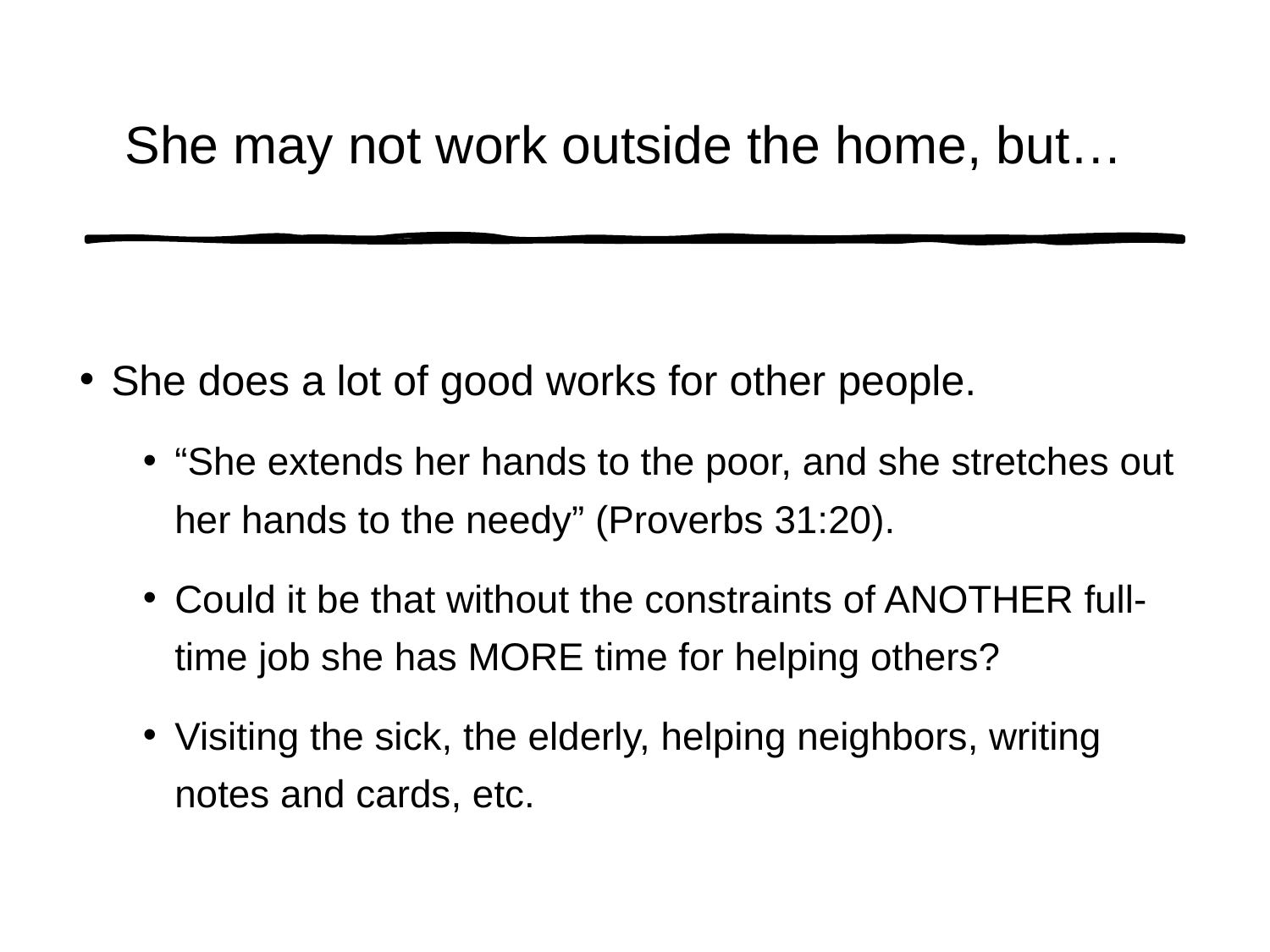

# She may not work outside the home, but…
She does a lot of good works for other people.
“She extends her hands to the poor, and she stretches out her hands to the needy” (Proverbs 31:20).
Could it be that without the constraints of ANOTHER full-time job she has MORE time for helping others?
Visiting the sick, the elderly, helping neighbors, writing notes and cards, etc.